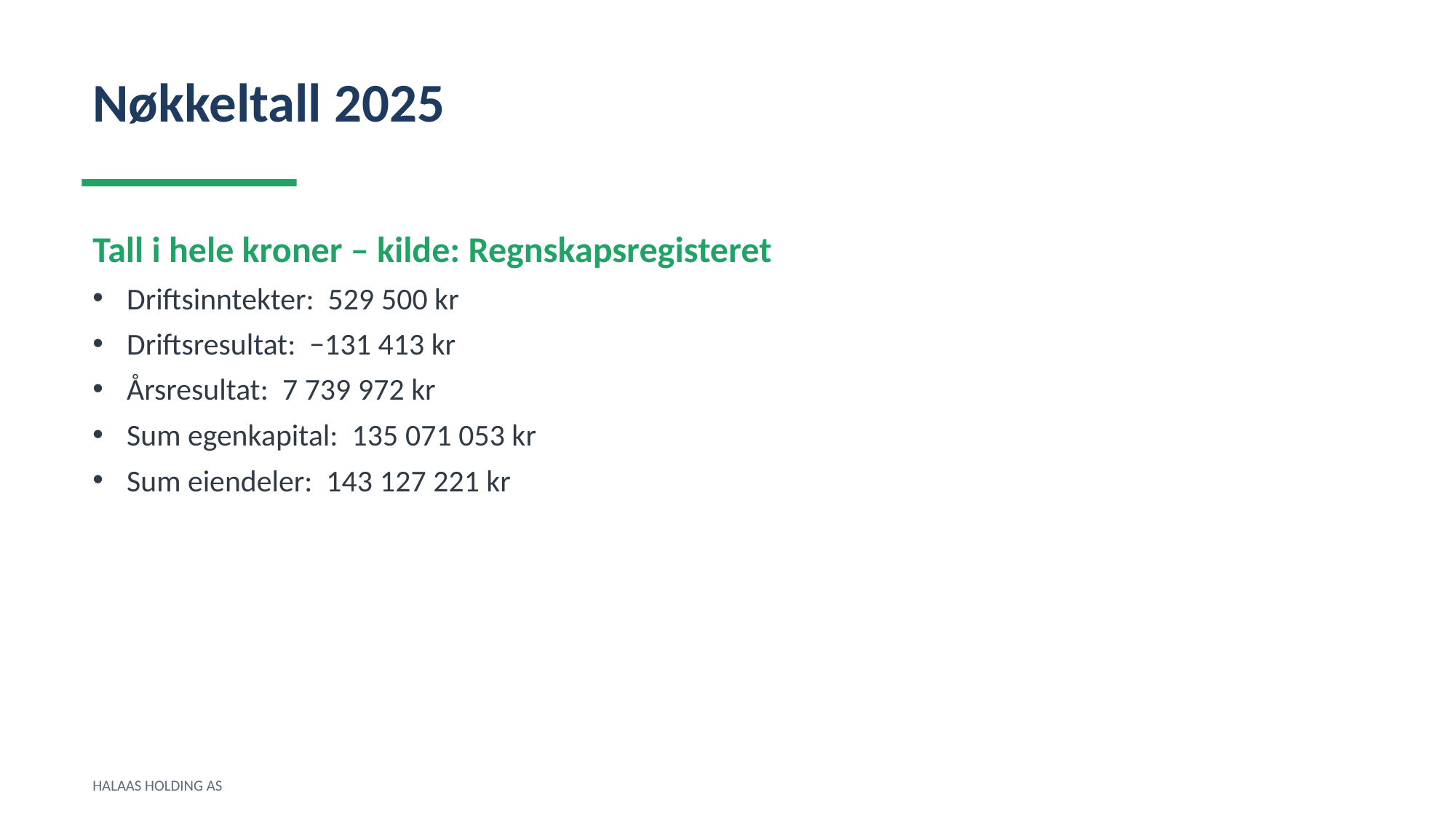

Nøkkeltall 2025

Tall i hele kroner – kilde: Regnskapsregisteret
Driftsinntekter:  529 500 kr
Driftsresultat:  −131 413 kr
Årsresultat:  7 739 972 kr
Sum egenkapital:  135 071 053 kr
Sum eiendeler:  143 127 221 kr
HALAAS HOLDING AS